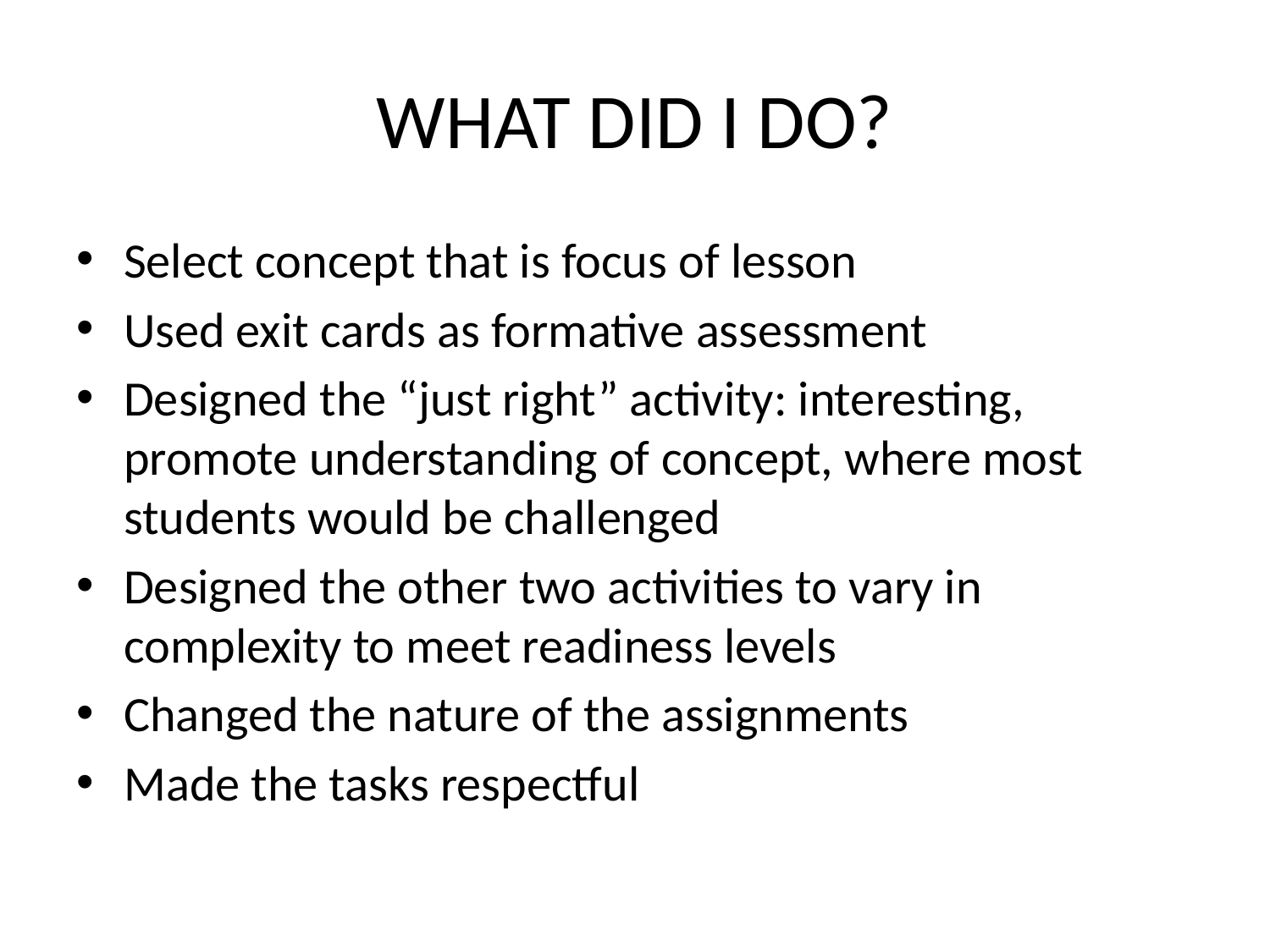

# WHAT DID I DO?
Select concept that is focus of lesson
Used exit cards as formative assessment
Designed the “just right” activity: interesting, promote understanding of concept, where most students would be challenged
Designed the other two activities to vary in complexity to meet readiness levels
Changed the nature of the assignments
Made the tasks respectful